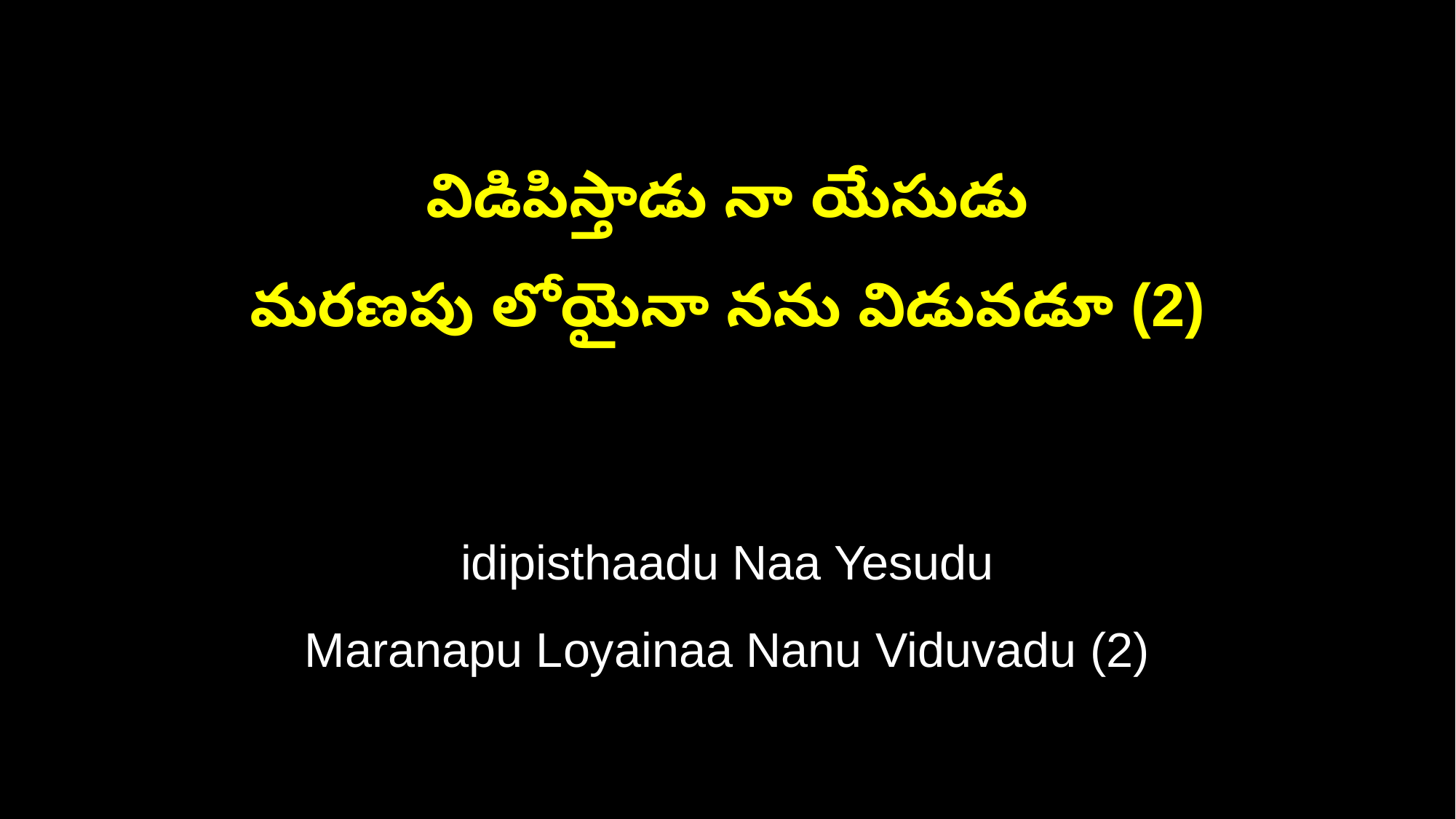

విడిపిస్తాడు నా యేసుడు
మరణపు లోయైనా నను విడువడూ (2)
idipisthaadu Naa Yesudu
Maranapu Loyainaa Nanu Viduvadu (2)